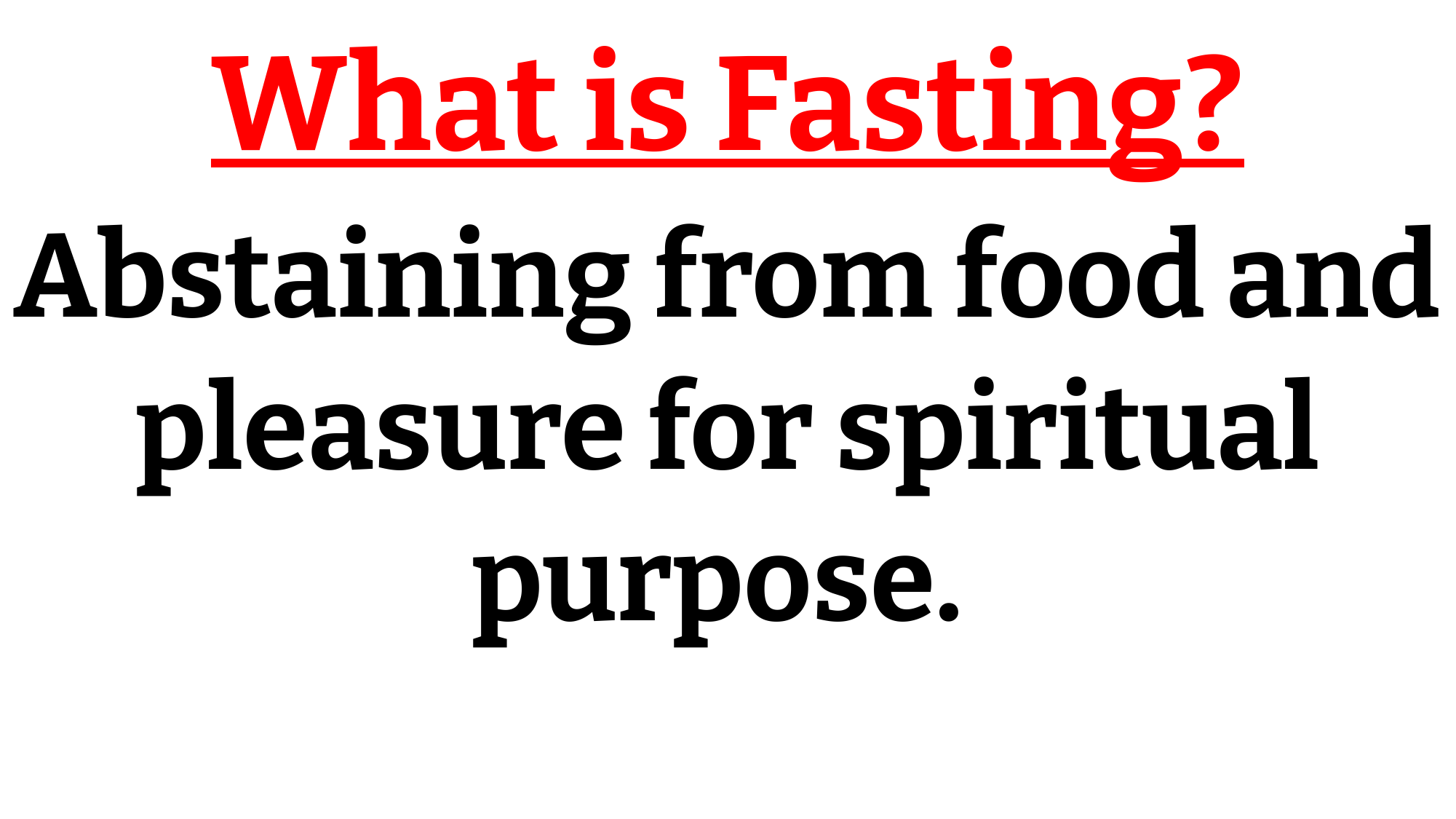

What is Fasting?
Abstaining from food and pleasure for spiritual purpose.